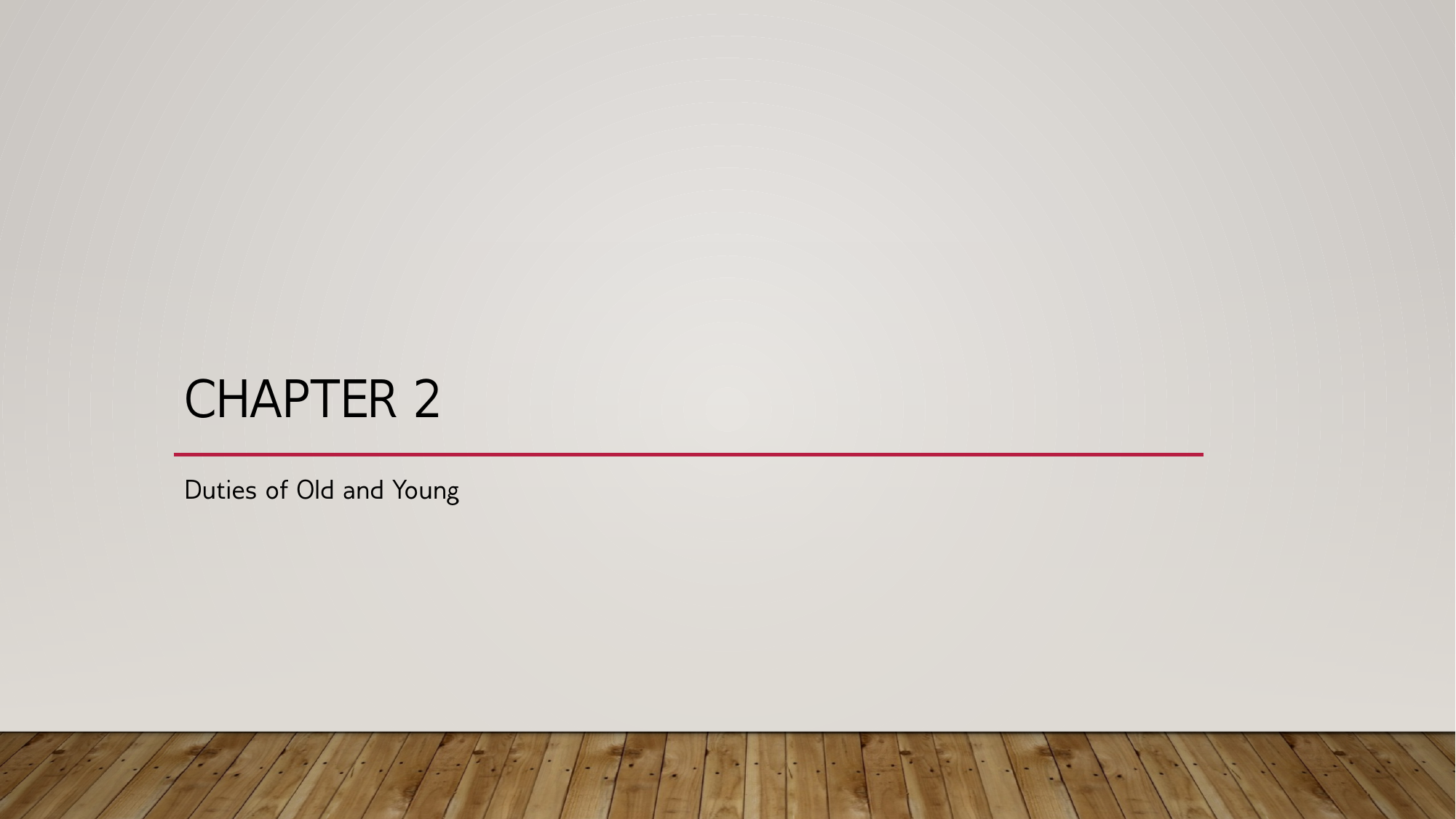

# chapter 2
Duties of Old and Young